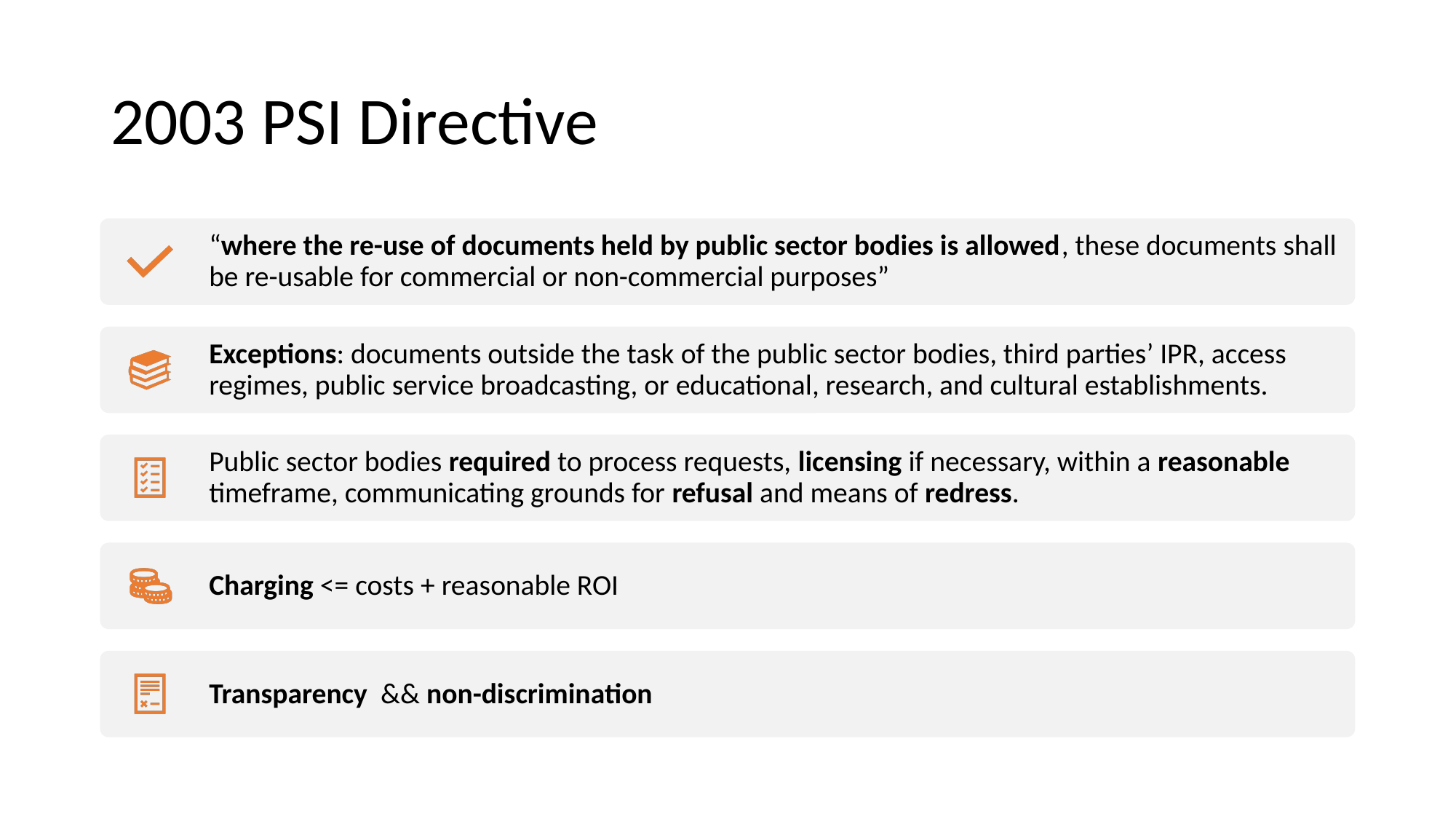

# 2003 PSI Directive
“where the re-use of documents held by public sector bodies is allowed, these documents shall be re-usable for commercial or non-commercial purposes”
Exceptions: documents outside the task of the public sector bodies, third parties’ IPR, access regimes, public service broadcasting, or educational, research, and cultural establishments.
Public sector bodies required to process requests, licensing if necessary, within a reasonable timeframe, communicating grounds for refusal and means of redress.
Charging <= costs + reasonable ROI
Transparency  && non-discrimination